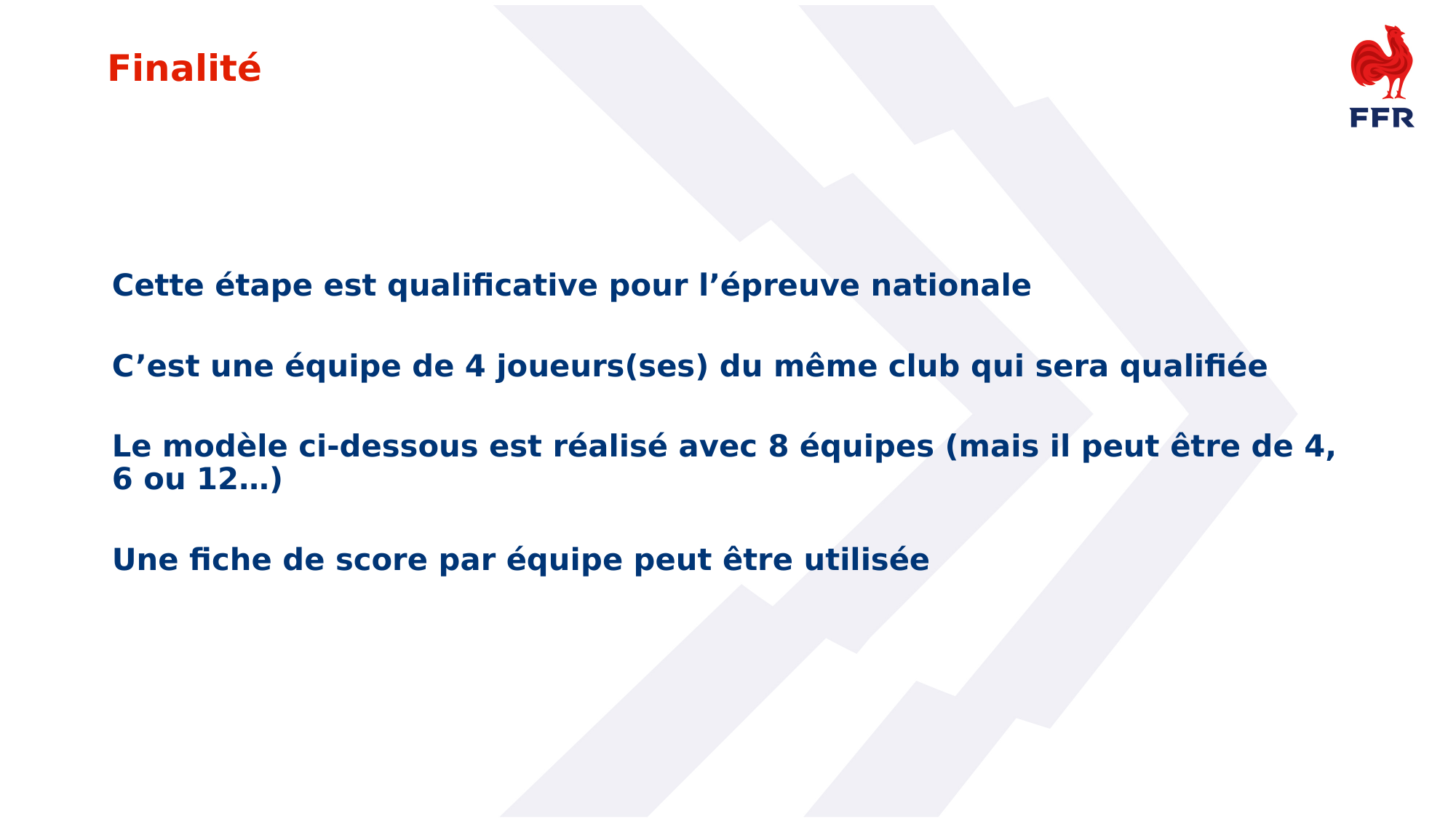

Finalité
Cette étape est qualificative pour l’épreuve nationale

C’est une équipe de 4 joueurs(ses) du même club qui sera qualifiée

Le modèle ci-dessous est réalisé avec 8 équipes (mais il peut être de 4, 6 ou 12…)

Une fiche de score par équipe peut être utilisée